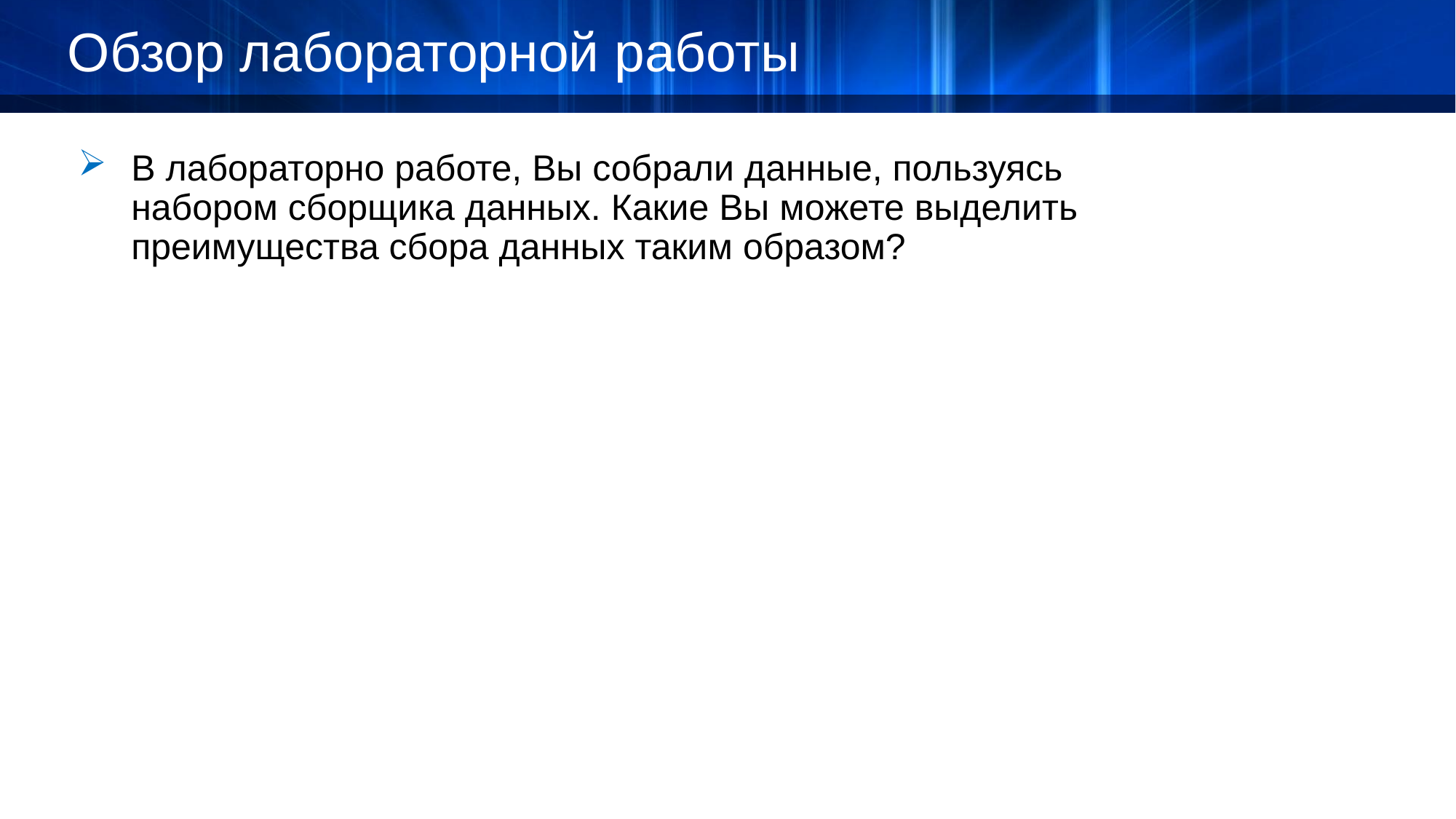

Обзор лабораторной работы
В лабораторно работе, Вы собрали данные, пользуясь набором сборщика данных. Какие Вы можете выделить преимущества сбора данных таким образом?